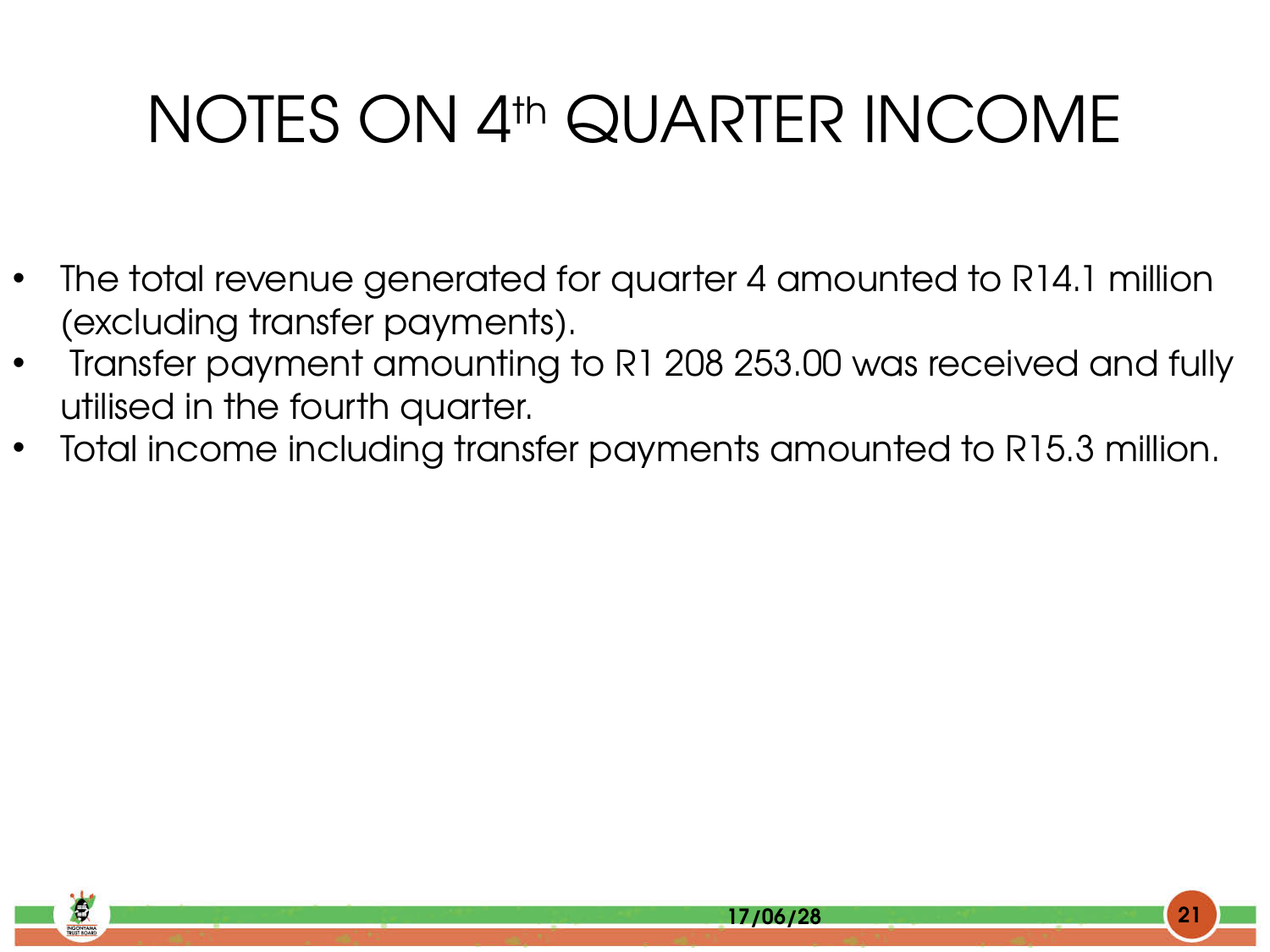

NOTES ON 4th QUARTER INCOME
The total revenue generated for quarter 4 amounted to R14.1 million  (excluding transfer payments).
 Transfer payment amounting to R1 208 253.00 was received and fully utilised in the fourth quarter.
Total income including transfer payments amounted to R15.3 million.

21
17/06/28